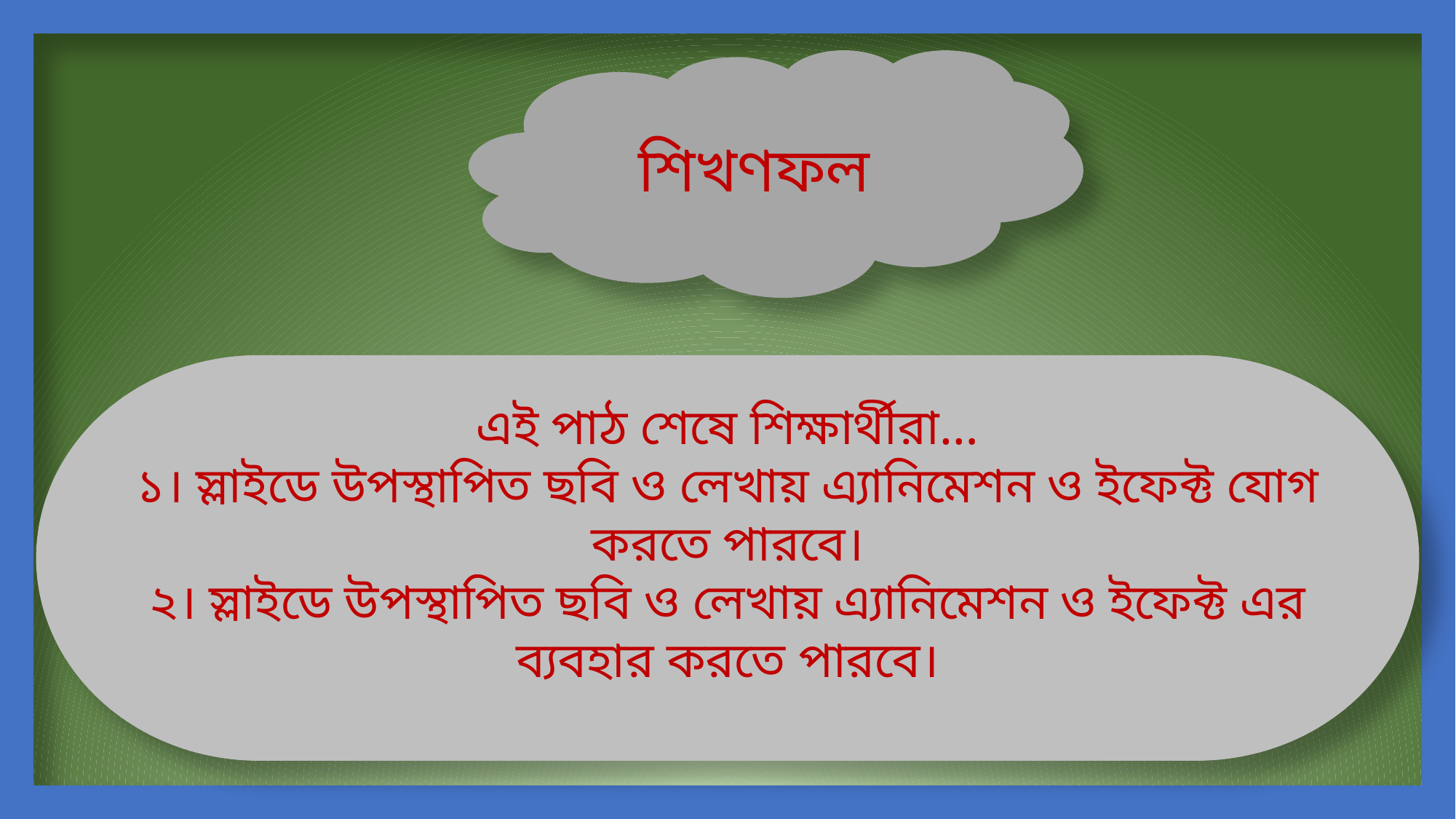

শিখণফল

এই পাঠ শেষে শিক্ষার্থীরা…
১। স্লাইডে উপস্থাপিত ছবি ও লেখায় এ্যানিমেশন ও ইফেক্ট যোগ করতে পারবে।
২। স্লাইডে উপস্থাপিত ছবি ও লেখায় এ্যানিমেশন ও ইফেক্ট এর ব্যবহার করতে পারবে।